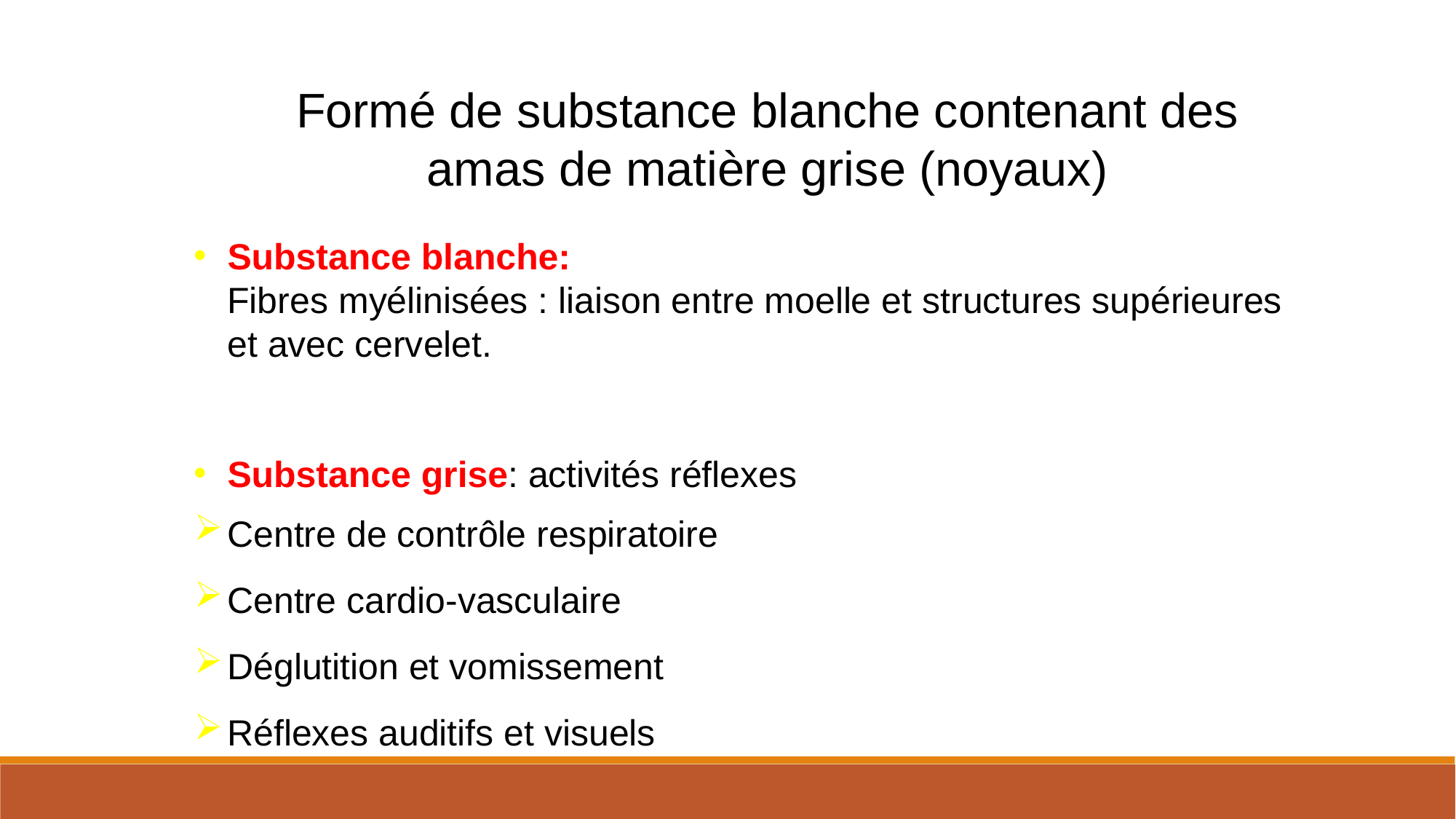

Formé de substance blanche contenant des amas de matière grise (noyaux)
Substance blanche:
Fibres myélinisées : liaison entre moelle et structures supérieures et avec cervelet.
Substance grise: activités réflexes
Centre de contrôle respiratoire
Centre cardio-vasculaire
Déglutition et vomissement
Réflexes auditifs et visuels